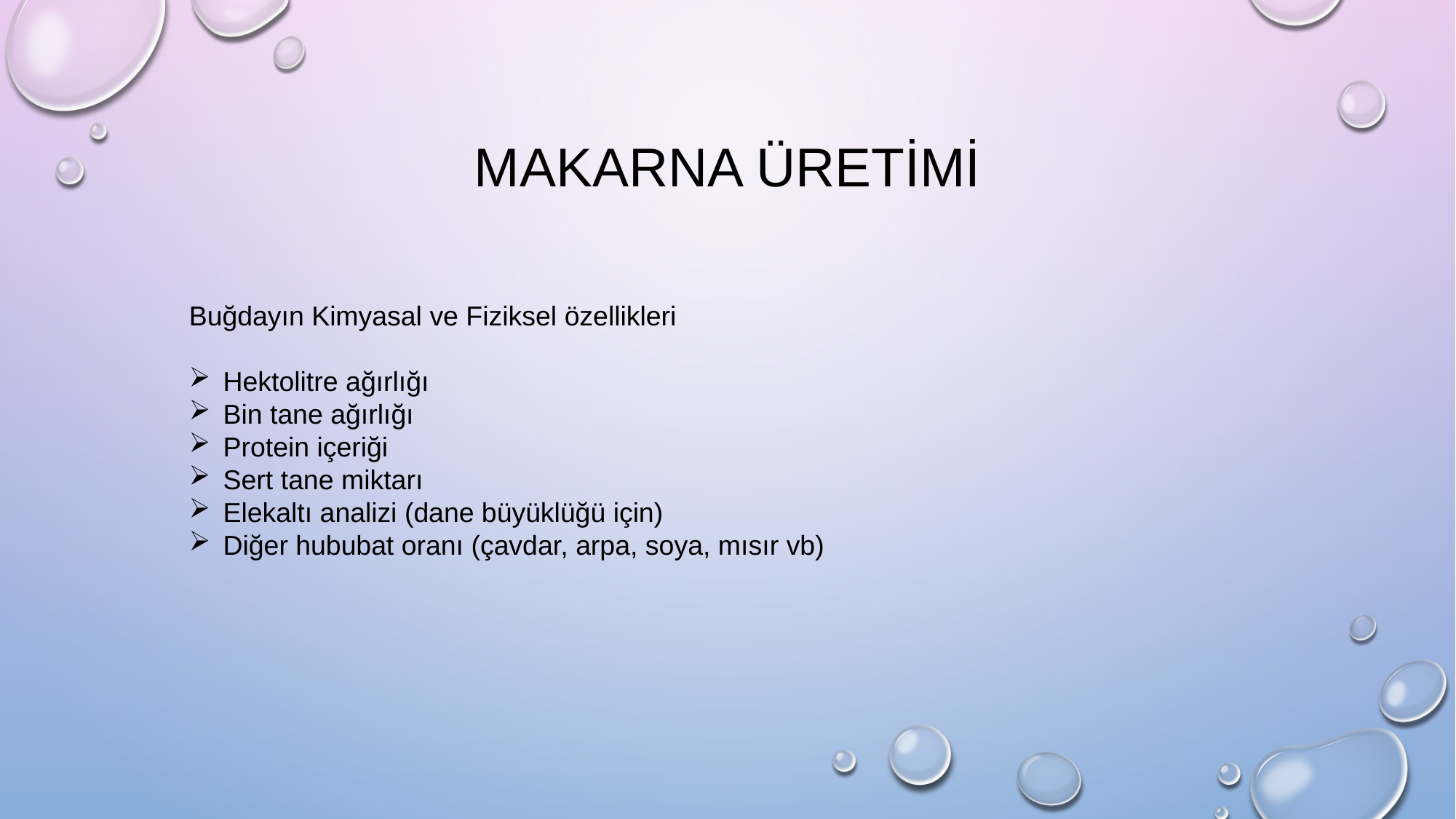

# MAKARNA üretimi

Buğdayın Kimyasal ve Fiziksel özellikleri

Hektolitre ağırlığı
Bin tane ağırlığı
Protein içeriği
Sert tane miktarı
Elekaltı analizi (dane büyüklüğü için)
Diğer hububat oranı (çavdar, arpa, soya, mısır vb)